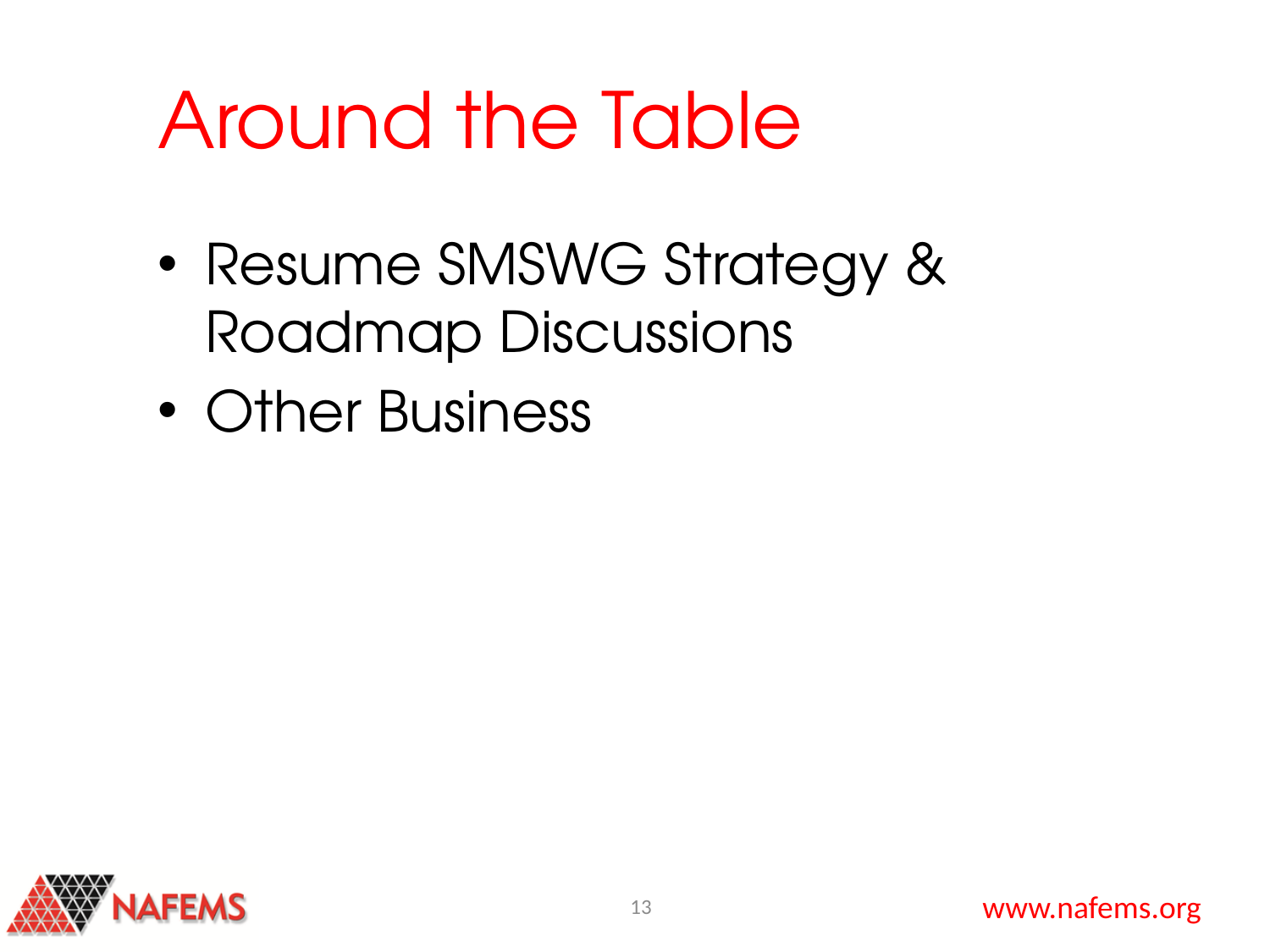

# Around the Table
Resume SMSWG Strategy & Roadmap Discussions
Other Business

13